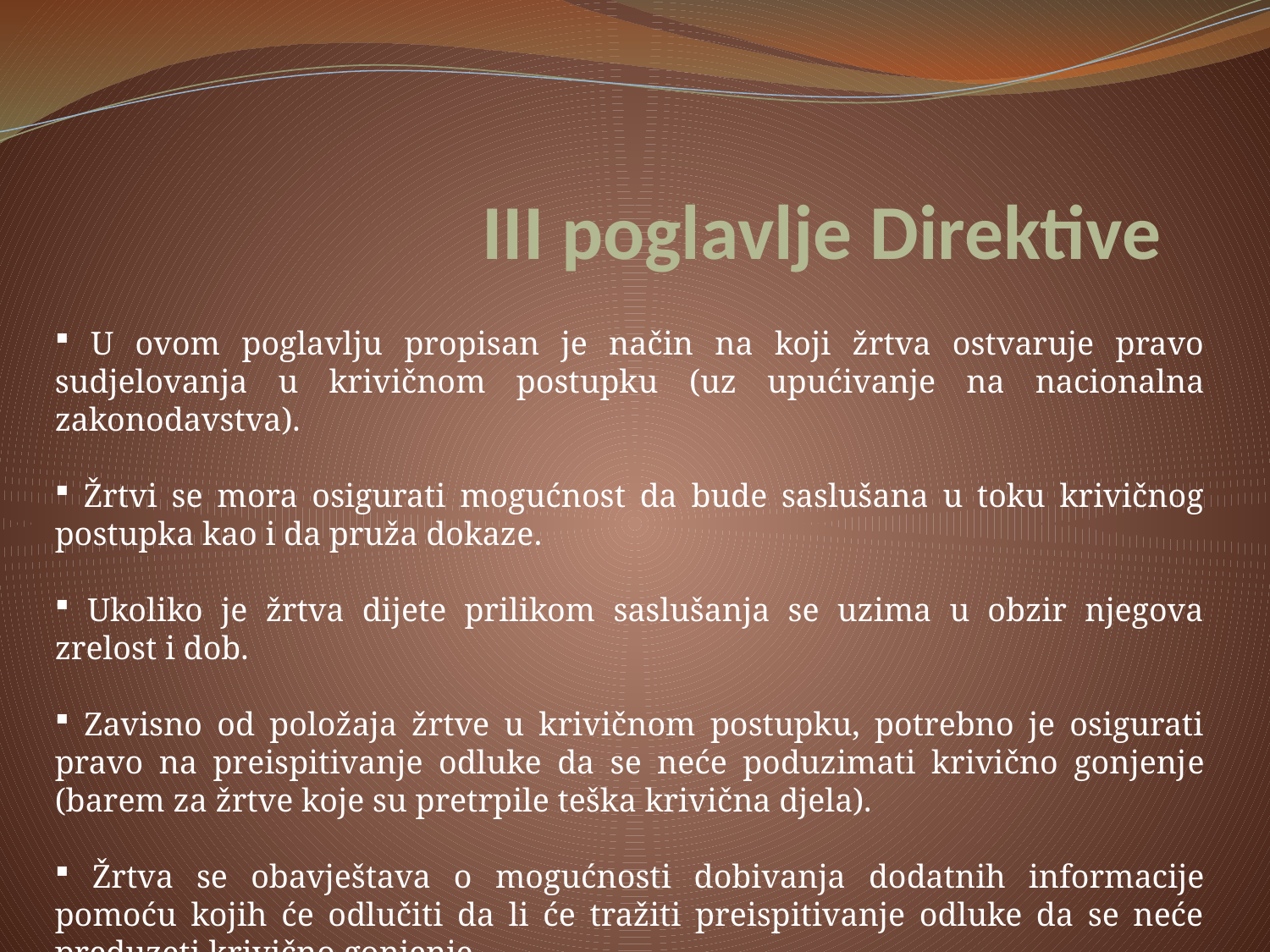

# III poglavlje Direktive
 U ovom poglavlju propisan je način na koji žrtva ostvaruje pravo sudjelovanja u krivičnom postupku (uz upućivanje na nacionalna zakonodavstva).

 Žrtvi se mora osigurati mogućnost da bude saslušana u toku krivičnog postupka kao i da pruža dokaze.

 Ukoliko je žrtva dijete prilikom saslušanja se uzima u obzir njegova zrelost i dob.

 Zavisno od položaja žrtve u krivičnom postupku, potrebno je osigurati pravo na preispitivanje odluke da se neće poduzimati krivično gonjenje (barem za žrtve koje su pretrpile teška krivična djela).

 Žrtva se obavještava o mogućnosti dobivanja dodatnih informacije pomoću kojih će odlučiti da li će tražiti preispitivanje odluke da se neće preduzeti krivično gonjenje.